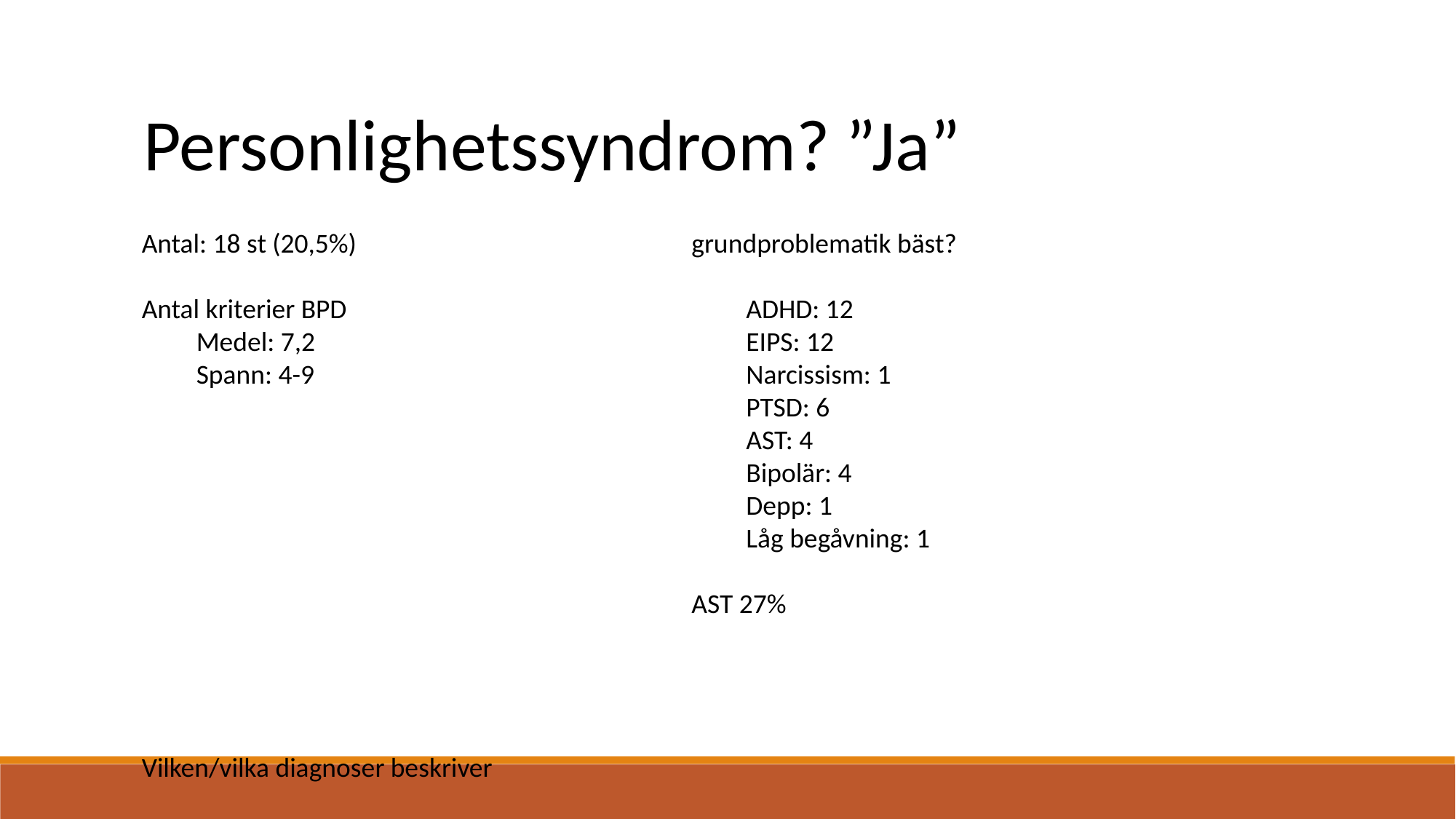

Personlighetssyndrom? ”Ja”

Antal: 18 st (20,5%)

Antal kriterier BPD
Medel: 7,2
Spann: 4-9

Vilken/vilka diagnoser beskriver grundproblematik bäst?

ADHD: 12
EIPS: 12
Narcissism: 1
PTSD: 6
AST: 4
Bipolär: 4
Depp: 1
Låg begåvning: 1

AST 27%